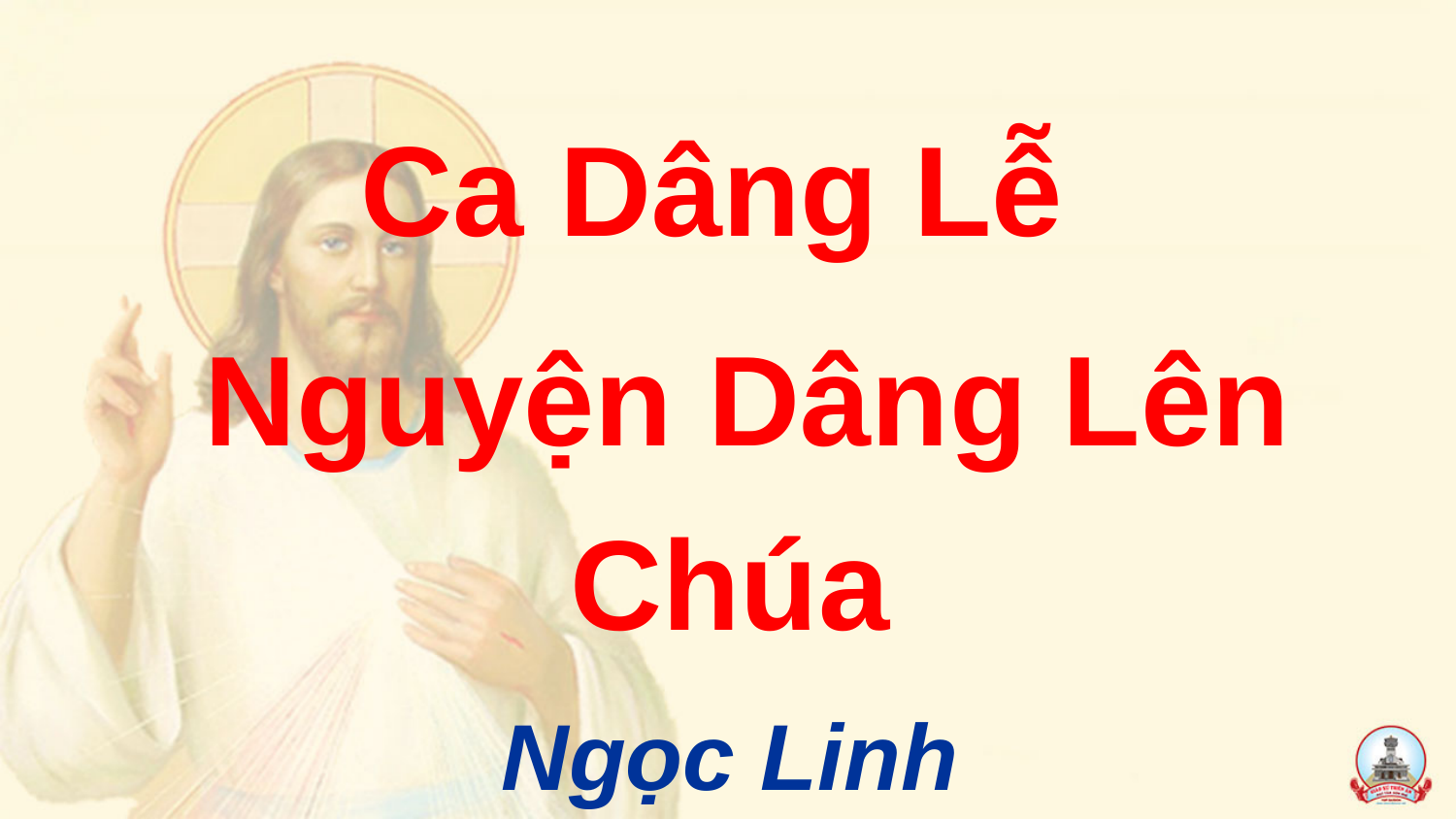

Ca Dâng Lễ
 Nguyện Dâng Lên Chúa
Ngọc Linh